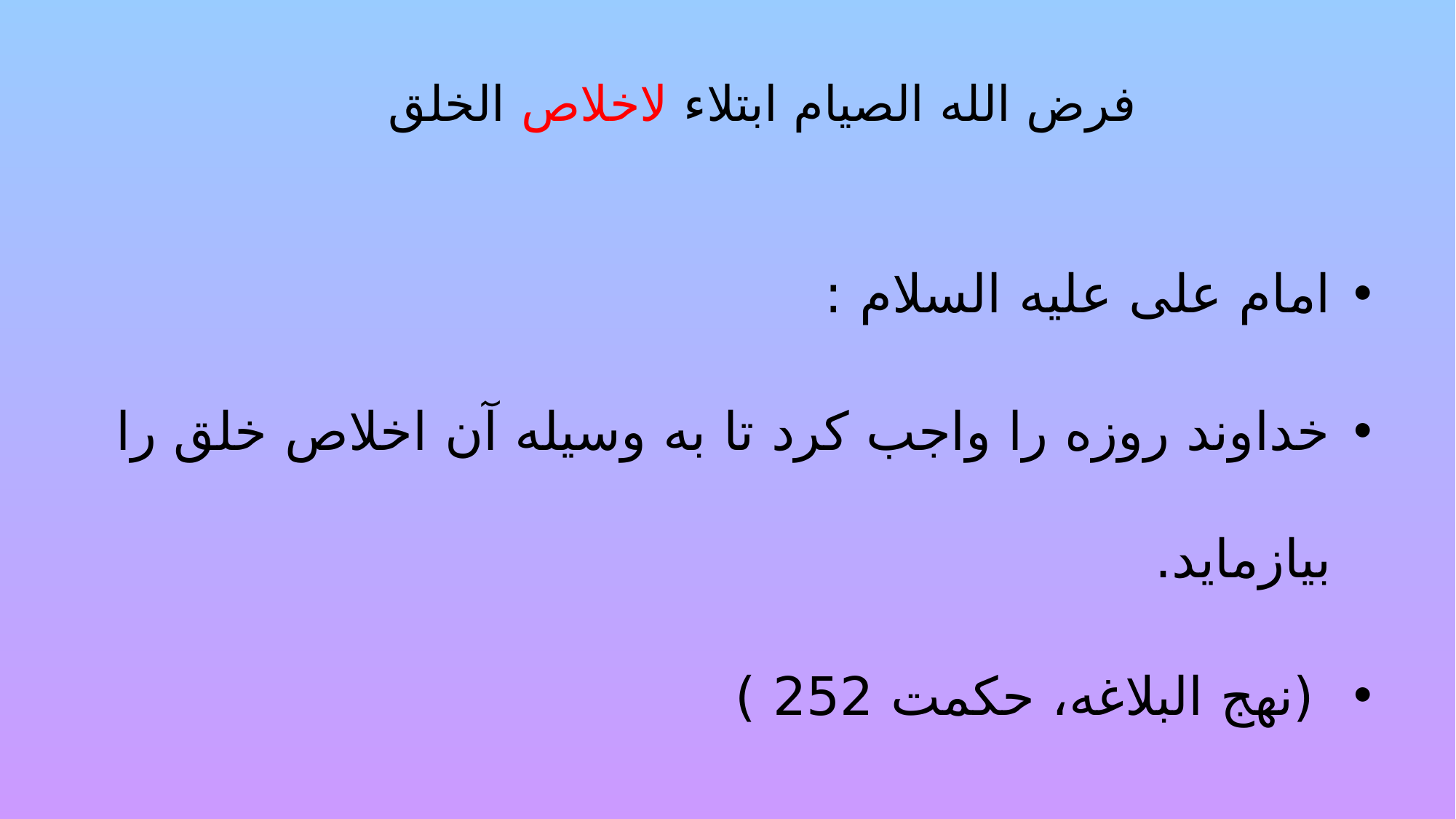

# فرض الله الصیام ابتلاء لاخلاص الخلق
‏امام على علیه السلام :
خداوند روزه را واجب كرد تا به وسیله آن اخلاص خلق را بیازماید.
 (نهج البلاغه، حكمت 252 )